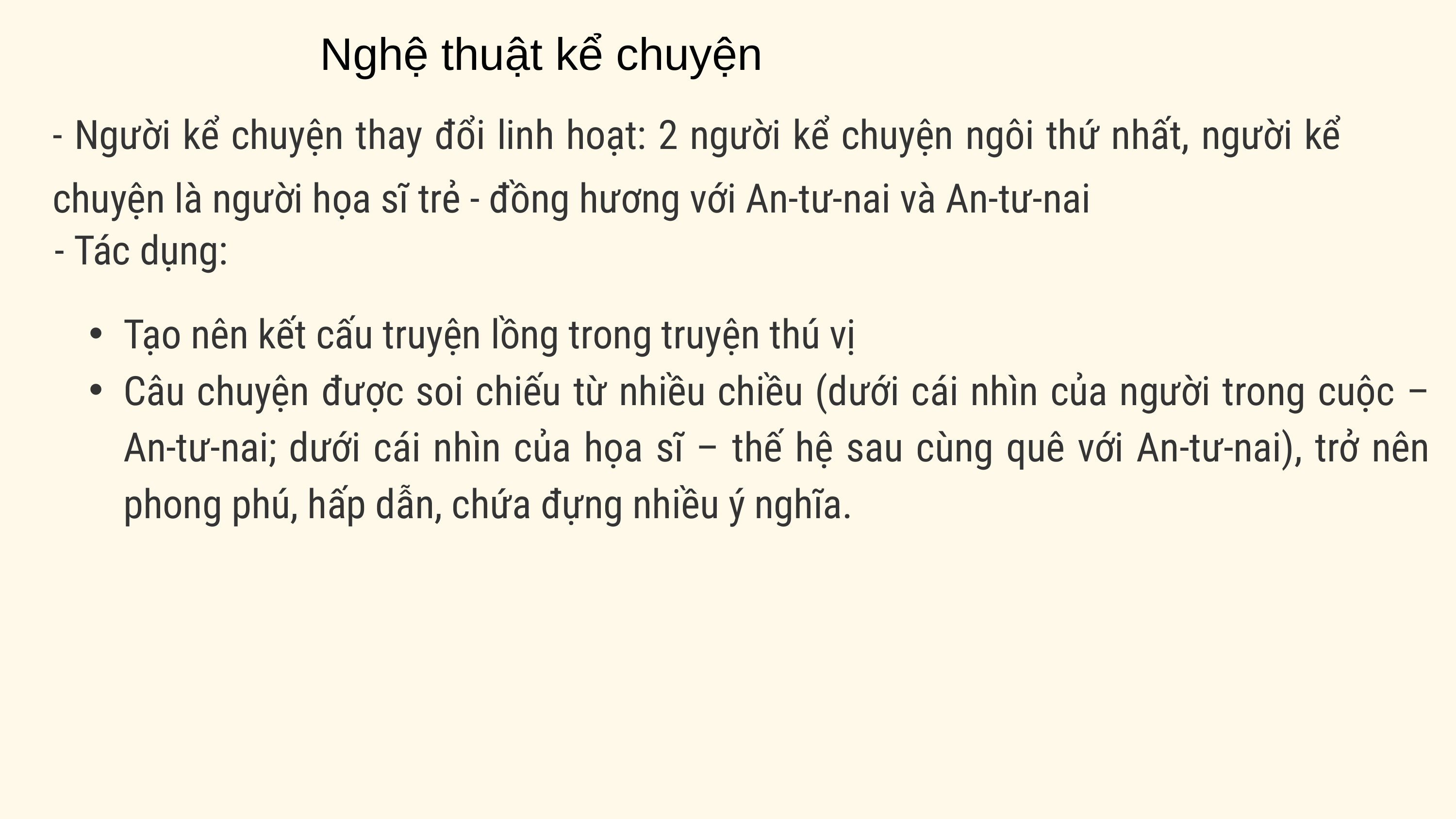

Nghệ thuật kể chuyện
- Người kể chuyện thay đổi linh hoạt: 2 người kể chuyện ngôi thứ nhất, người kể chuyện là người họa sĩ trẻ - đồng hương với An-tư-nai và An-tư-nai
- Tác dụng:
Tạo nên kết cấu truyện lồng trong truyện thú vị
Câu chuyện được soi chiếu từ nhiều chiều (dưới cái nhìn của người trong cuộc – An-tư-nai; dưới cái nhìn của họa sĩ – thế hệ sau cùng quê với An-tư-nai), trở nên phong phú, hấp dẫn, chứa đựng nhiều ý nghĩa.